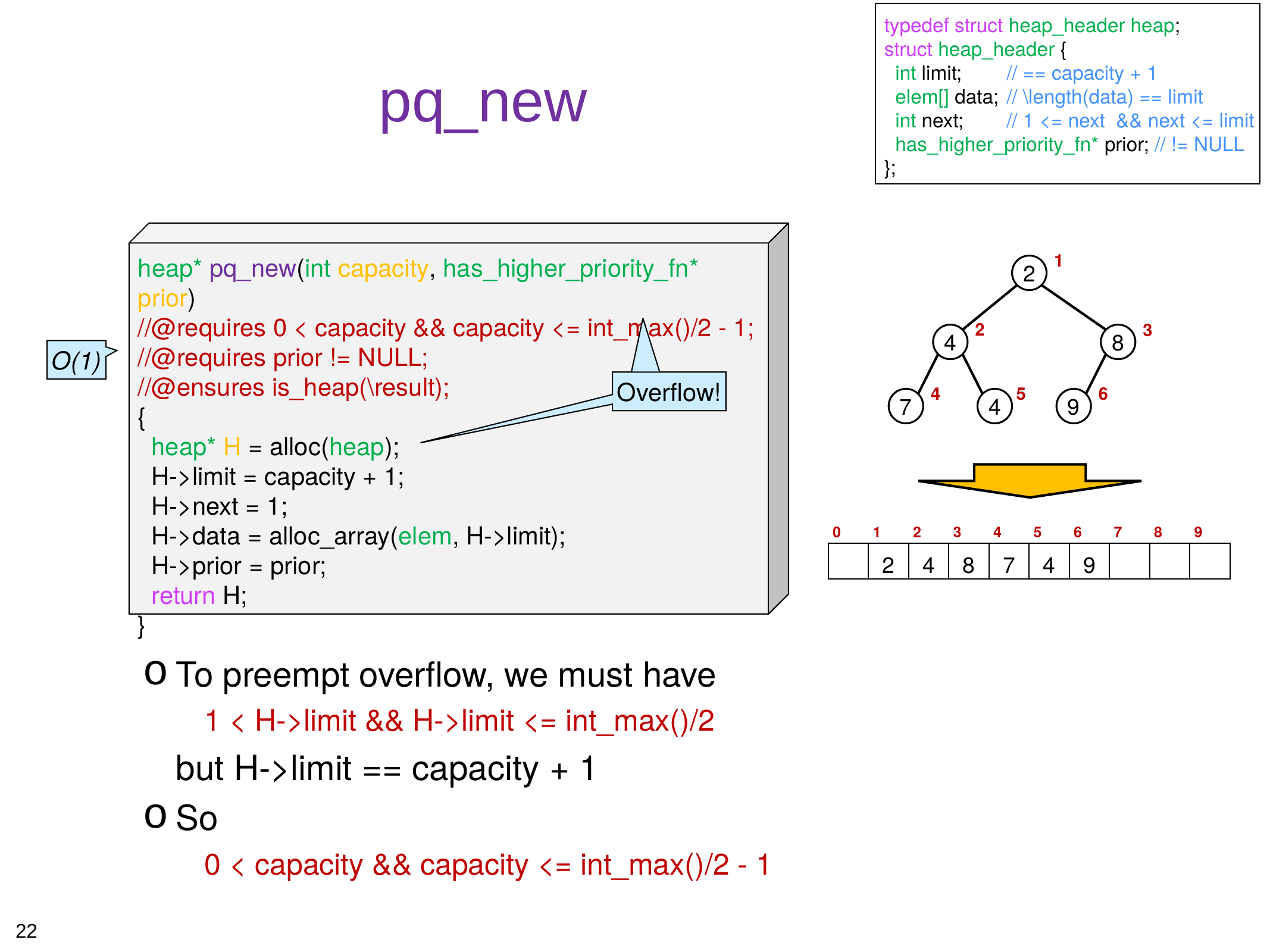

typedef struct heap_header heap;
struct heap_header {
  int limit; 	// == capacity + 1
  elem[] data;	// \length(data) == limit
  int next;	// 1 <= next  && next <= limit
  has_higher_priority_fn* prior; // != NULL
};
# pq_new
heap* pq_new(int capacity, has_higher_priority_fn* prior)
//@requires 0 < capacity && capacity <= int_max()/2 - 1;
//@requires prior != NULL;
//@ensures is_heap(\result);
{
  heap* H = alloc(heap);
  H->limit = capacity + 1;
  H->next = 1;
  H->data = alloc_array(elem, H->limit);
  H->prior = prior;
  return H;
}
1
2
2
3
4
8
4
5
6
7
4
9
O(1)
Overflow!
Overflow!

| 0 | 1 | 2 | 3 | 4 | 5 | 6 | 7 | 8 | 9 |
| --- | --- | --- | --- | --- | --- | --- | --- | --- | --- |
|  | 2 | 4 | 8 | 7 | 4 | 9 |  |  |  |
To preempt overflow, we must have
	1 < H->limit && H->limit <= int_max()/2
	but H->limit == capacity + 1
So
	0 < capacity && capacity <= int_max()/2 - 1
22